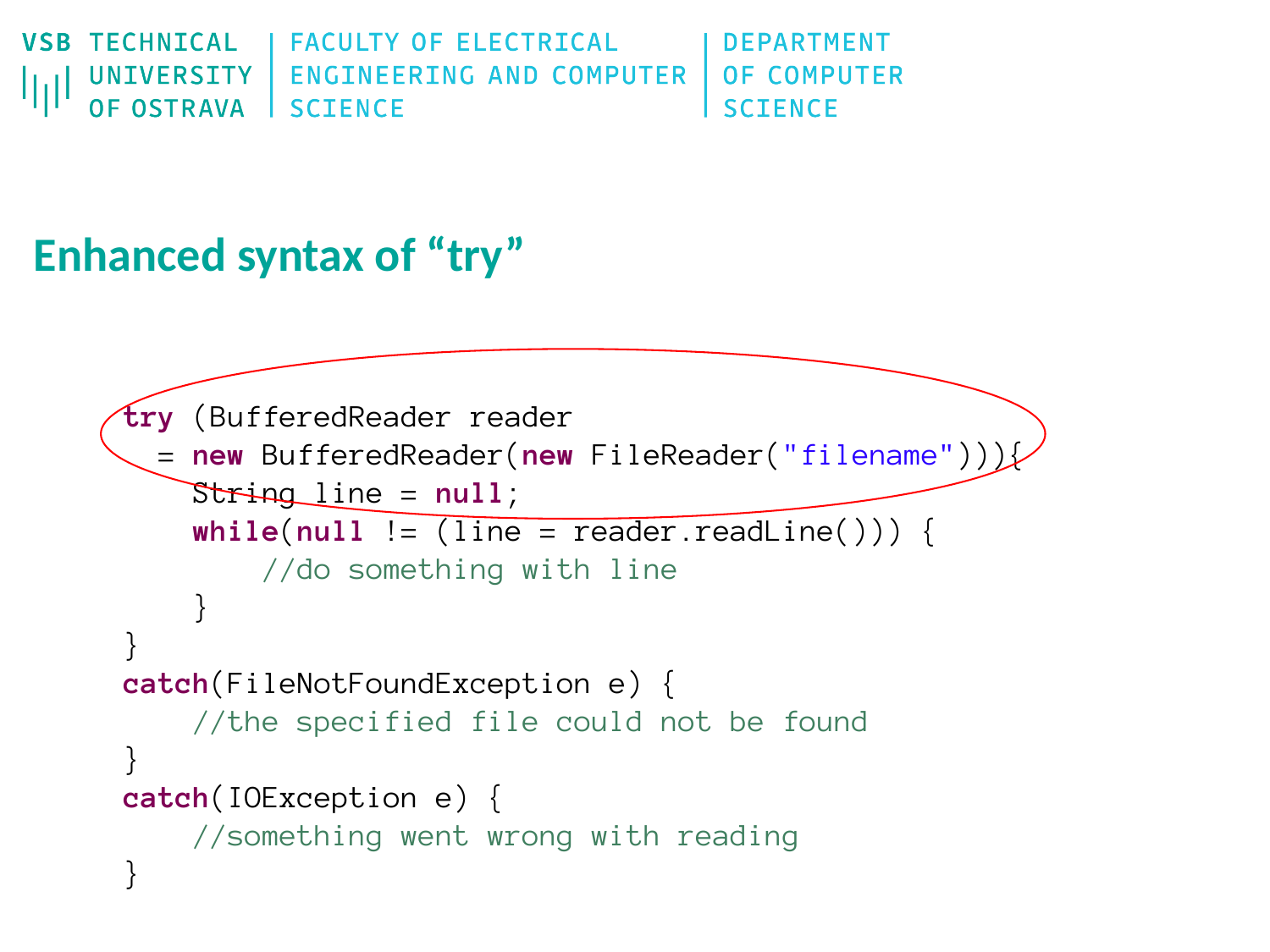

# Enhanced syntax of “try”

try (BufferedReader reader
  = new BufferedReader(new FileReader("filename"))){
    String line = null;
    while(null != (line = reader.readLine())) {
        //do something with line
    }
}
catch(FileNotFoundException e) {
    //the specified file could not be found
}
catch(IOException e) {
    //something went wrong with reading
}